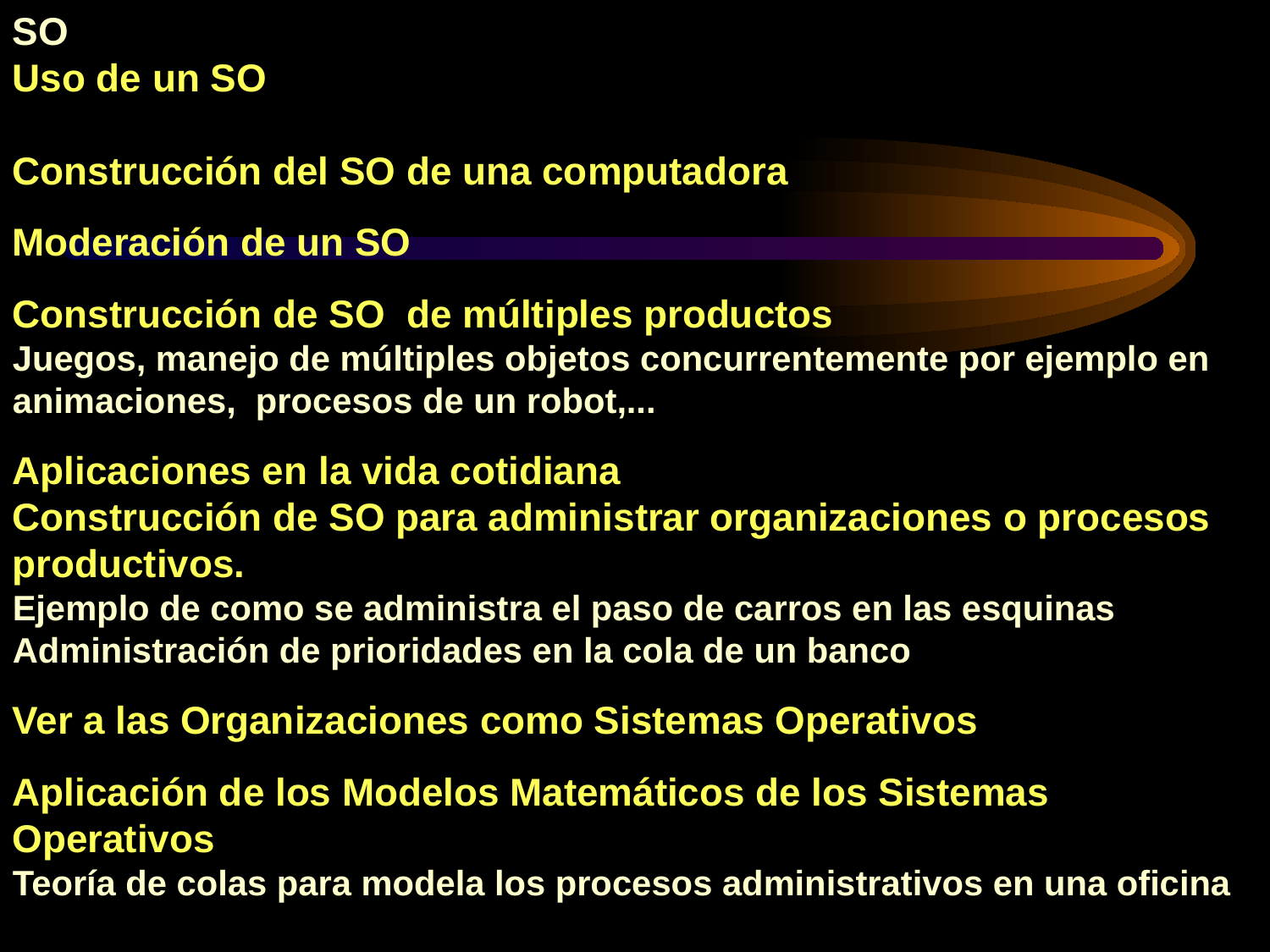

SO
Uso de un SO

Construcción del SO de una computadora

Moderación de un SO

Construcción de SO  de múltiples productos
Juegos, manejo de múltiples objetos concurrentemente por ejemplo en animaciones,  procesos de un robot,...

Aplicaciones en la vida cotidiana
Construcción de SO para administrar organizaciones o procesos productivos.
Ejemplo de como se administra el paso de carros en las esquinas
Administración de prioridades en la cola de un banco

Ver a las Organizaciones como Sistemas Operativos

Aplicación de los Modelos Matemáticos de los Sistemas Operativos
Teoría de colas para modela los procesos administrativos en una oficina